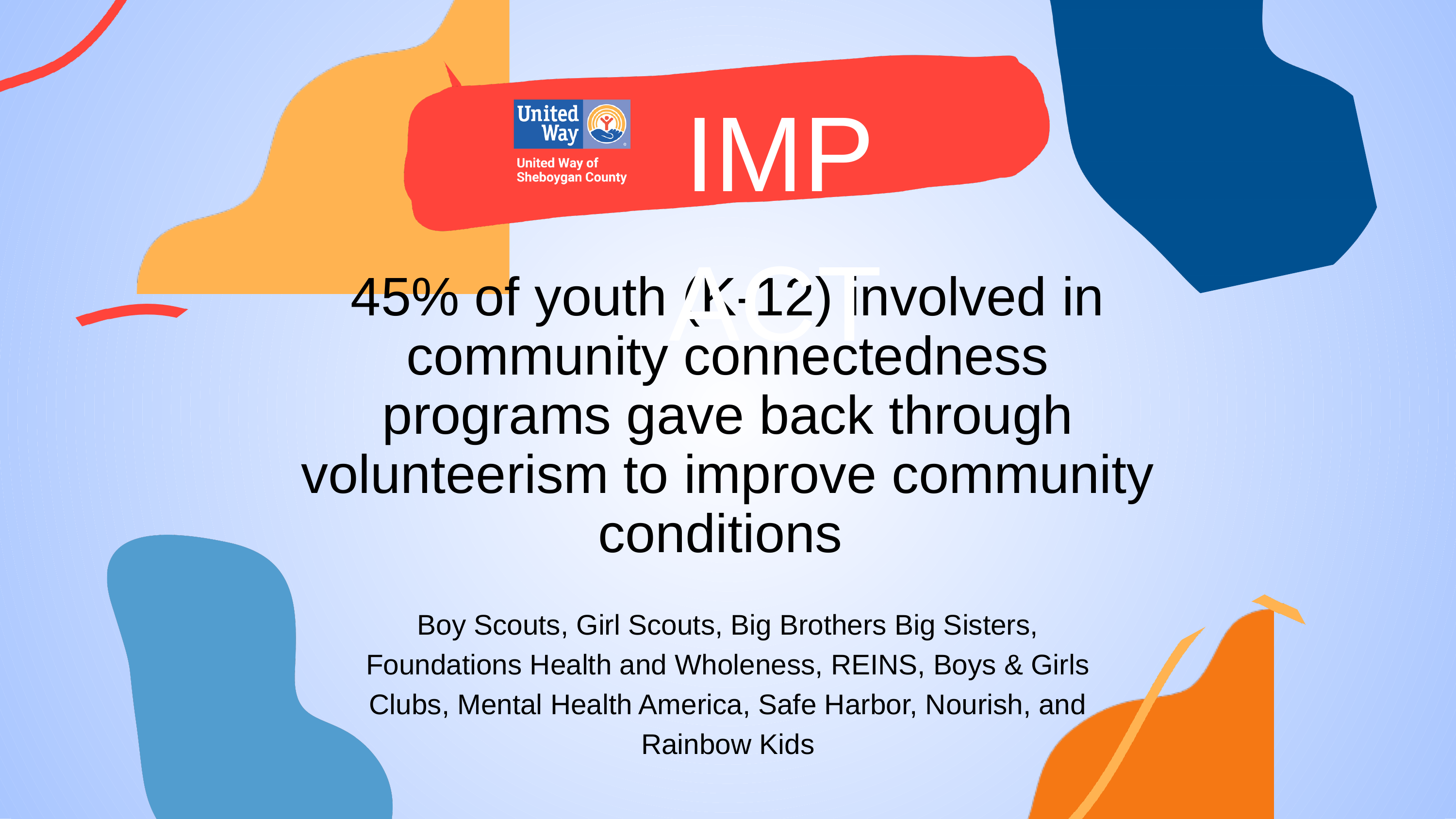

IMPACT

45% of youth (K-12) involved in community connectedness programs gave back through volunteerism to improve community conditions

Boy Scouts, Girl Scouts, Big Brothers Big Sisters, Foundations Health and Wholeness, REINS, Boys & Girls Clubs, Mental Health America, Safe Harbor, Nourish, and Rainbow Kids